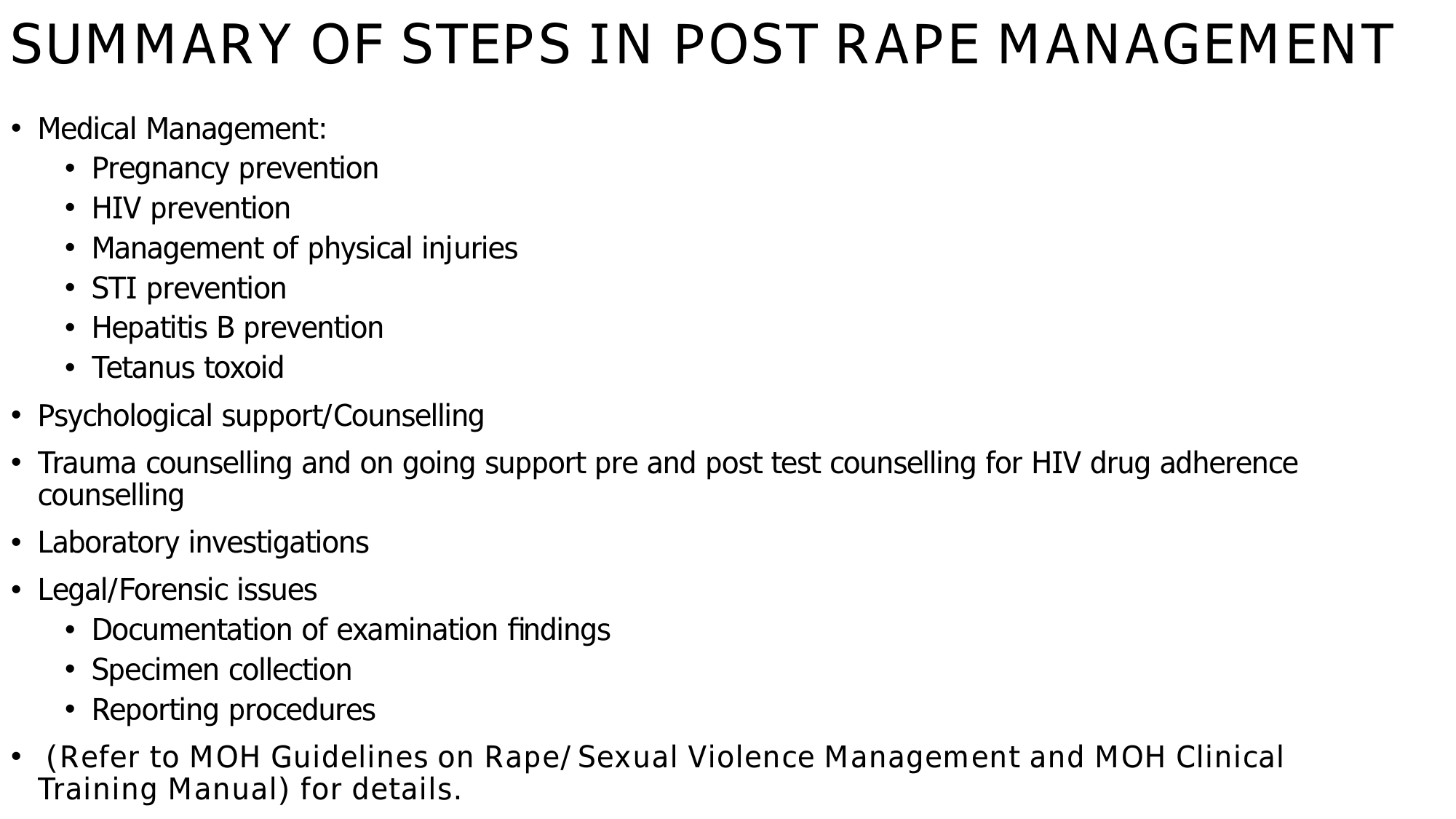

# SUMMARY OF STEPS IN POST RAPE MANAGEMENT
Medical Management:
Pregnancy prevention
HIV prevention
Management of physical injuries
STI prevention
Hepatitis B prevention
Tetanus toxoid
Psychological support/Counselling
Trauma counselling and on going support pre and post test counselling for HIV drug adherence counselling
Laboratory investigations
Legal/Forensic issues
Documentation of examination findings
Specimen collection
Reporting procedures
 (Refer to MOH Guidelines on Rape/Sexual Violence Management and MOH Clinical Training Manual) for details.